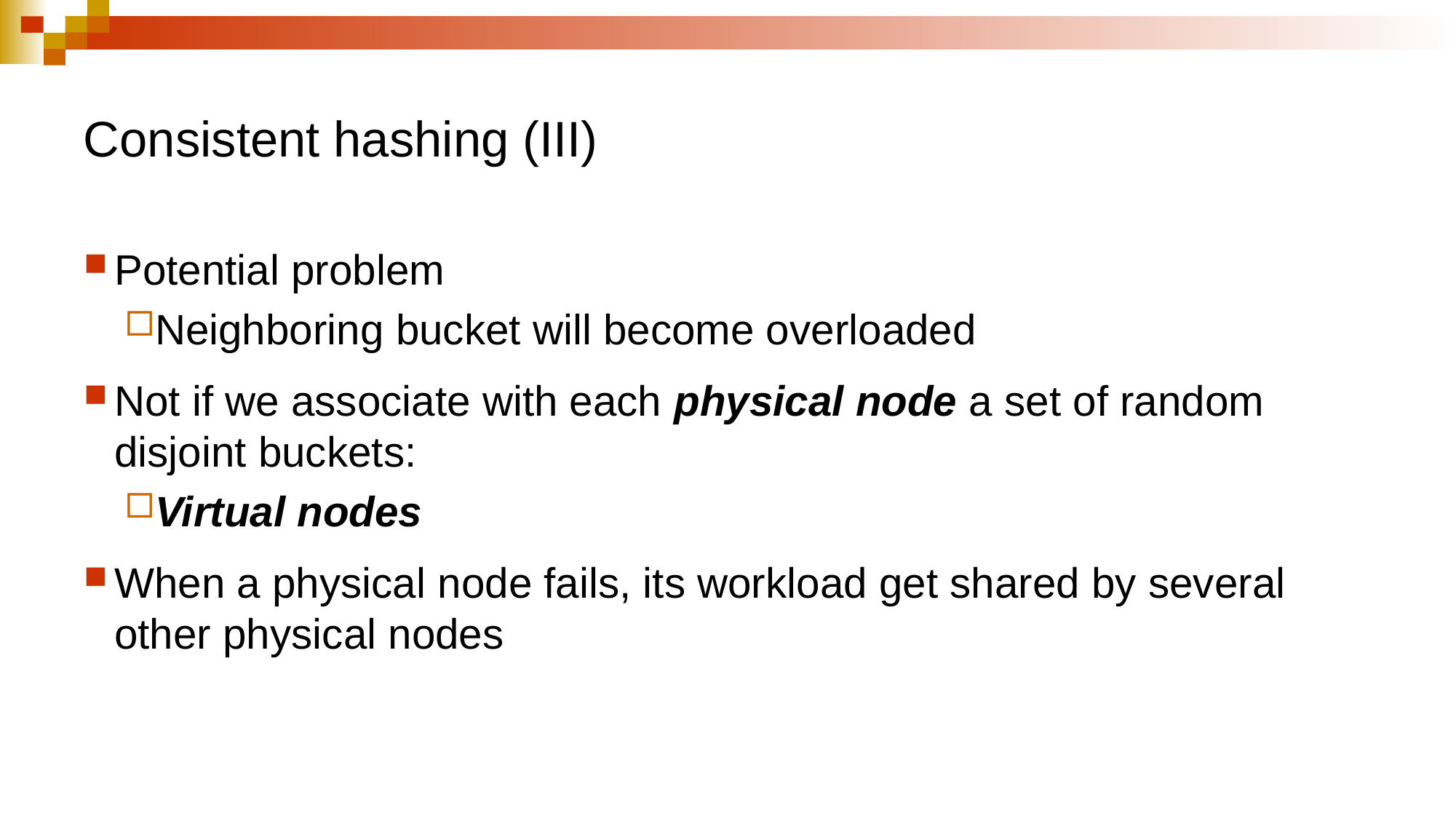

# Consistent hashing (III)
Potential problem
Neighboring bucket will become overloaded
Not if we associate with each physical node a set of random disjoint buckets:
Virtual nodes
When a physical node fails, its workload get shared by several other physical nodes